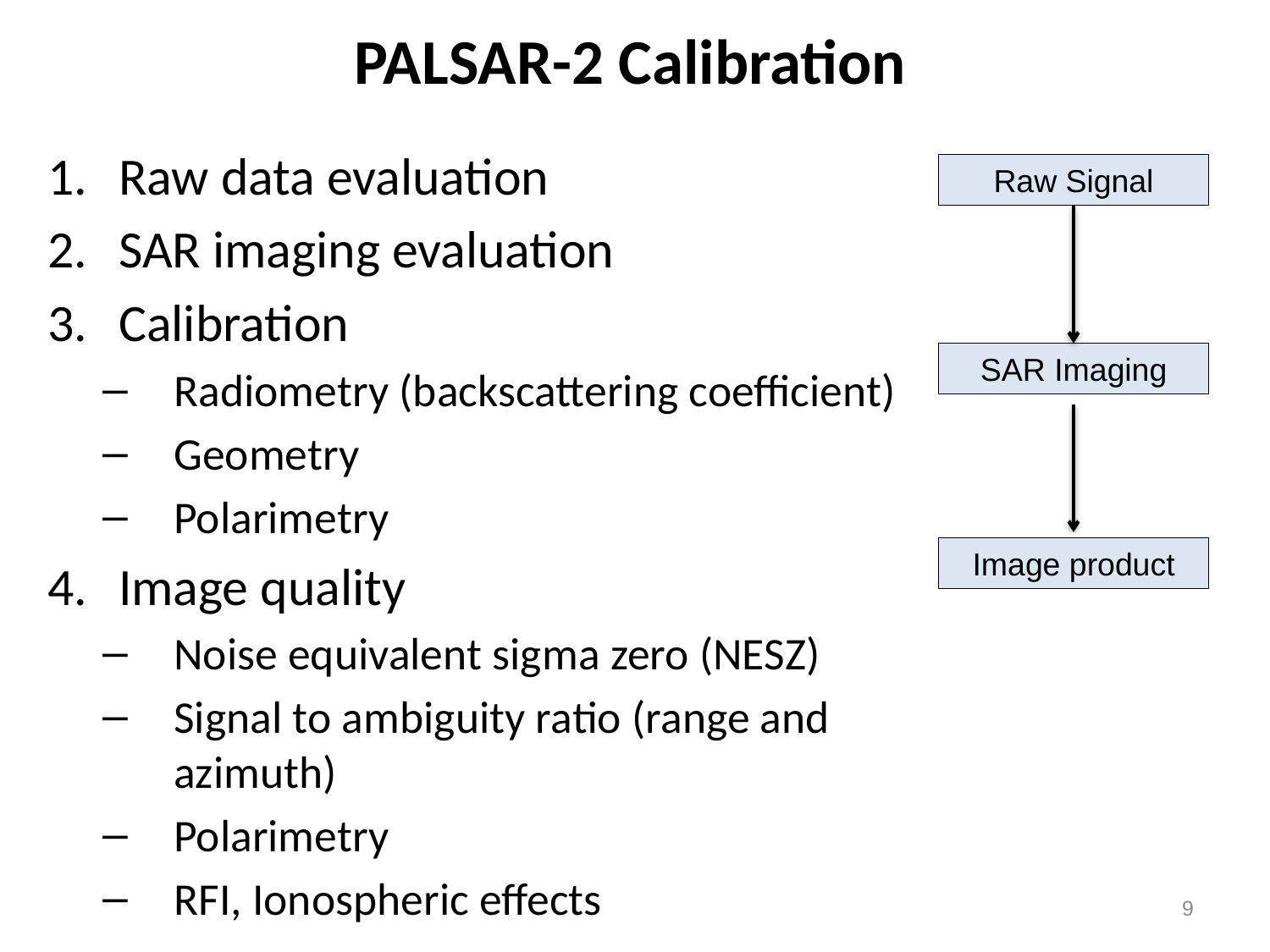

# PALSAR-2 Calibration
Raw data evaluation
SAR imaging evaluation
Calibration
Radiometry (backscattering coefficient)
Geometry
Polarimetry
Image quality
Noise equivalent sigma zero (NESZ)
Signal to ambiguity ratio (range and azimuth)
Polarimetry
RFI, Ionospheric effects

Raw Signal
SAR Imaging
Image product
9